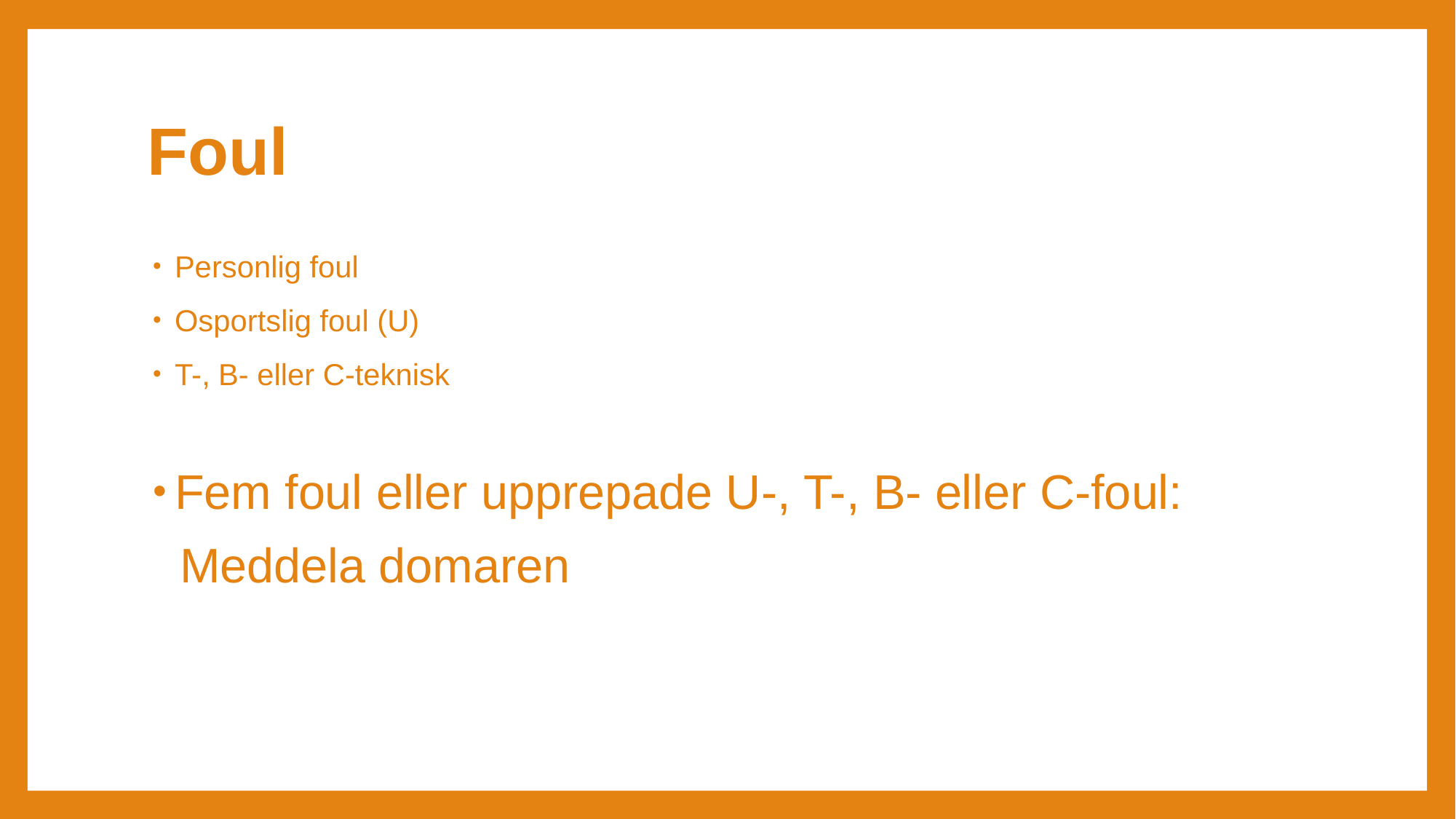

# Foul
Personlig foul
Osportslig foul (U)
T-, B- eller C-teknisk

Fem foul eller upprepade U-, T-, B- eller C-foul:
  Meddela domaren